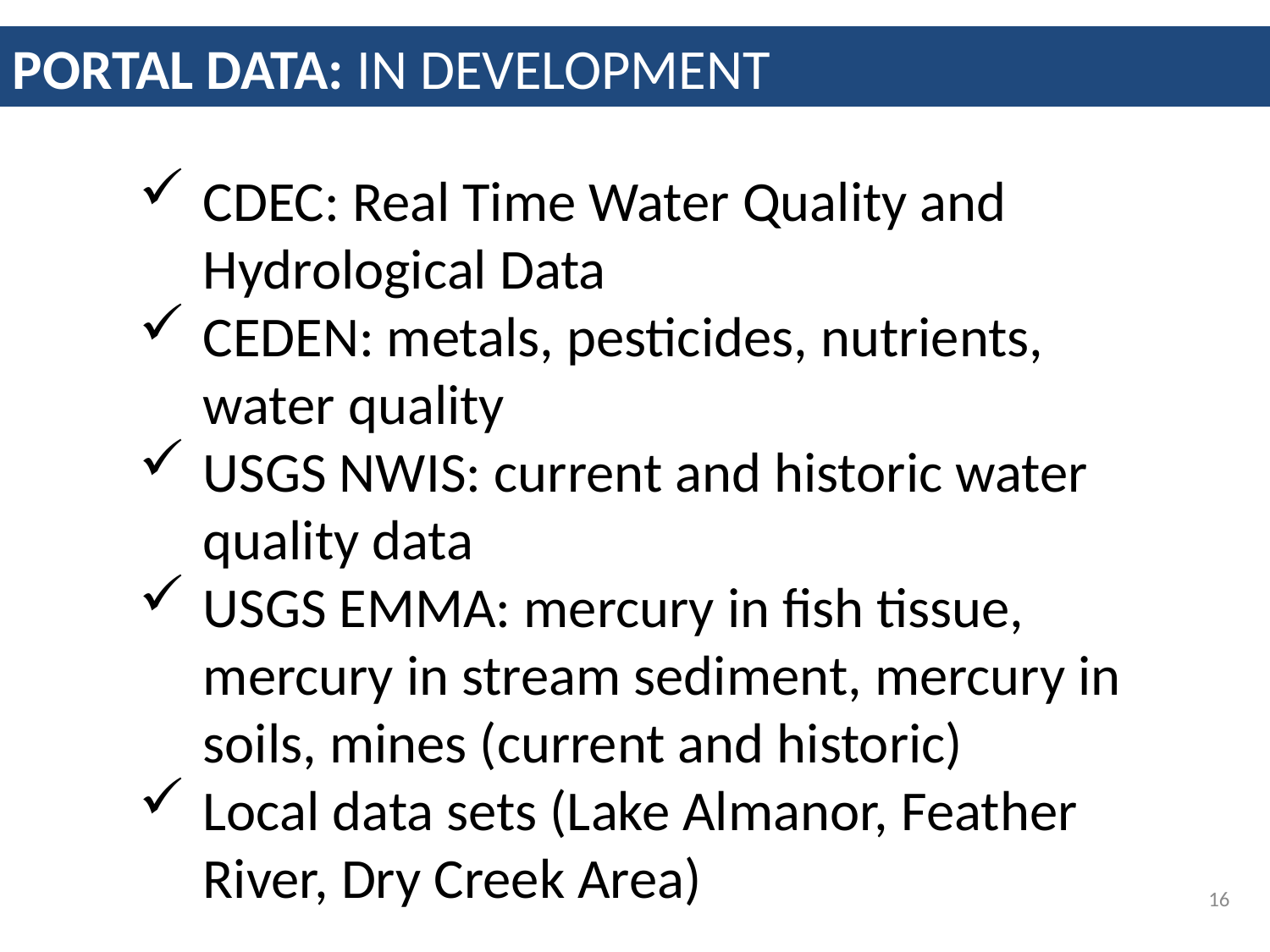

PORTAL DATA: IN DEVELOPMENT
CDEC: Real Time Water Quality and Hydrological Data
CEDEN: metals, pesticides, nutrients, water quality
USGS NWIS: current and historic water quality data
USGS EMMA: mercury in fish tissue, mercury in stream sediment, mercury in soils, mines (current and historic)
Local data sets (Lake Almanor, Feather River, Dry Creek Area)

16